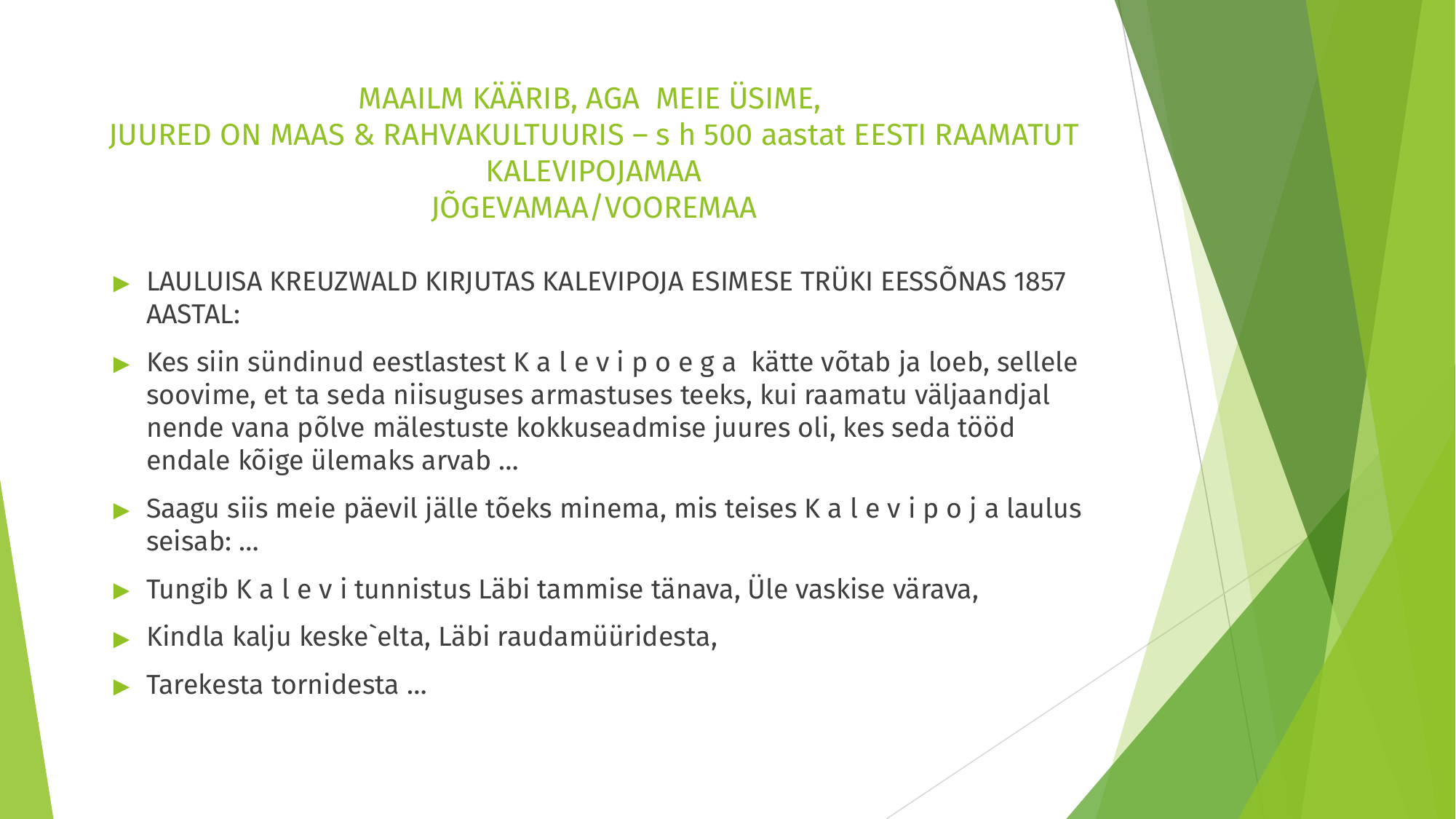

# MAAILM KÄÄRIB, AGA  MEIE ÜSIME, JUURED ON MAAS & RAHVAKULTUURIS – s h 500 aastat EESTI RAAMATUT KALEVIPOJAMAA JÕGEVAMAA/VOOREMAA
LAULUISA KREUZWALD KIRJUTAS KALEVIPOJA ESIMESE TRÜKI EESSÕNAS 1857 AASTAL:
Kes siin sündinud eestlastest K a l e v i p o e g a  kätte võtab ja loeb, sellele soovime, et ta seda niisuguses armastuses teeks, kui raamatu väljaandjal nende vana põlve mälestuste kokkuseadmise juures oli, kes seda tööd endale kõige ülemaks arvab …
Saagu siis meie päevil jälle tõeks minema, mis teises K a l e v i p o j a laulus seisab: …
Tungib K a l e v i tunnistus Läbi tammise tänava, Üle vaskise värava,
Kindla kalju keske`elta, Läbi raudamüüridesta,
Tarekesta tornidesta …